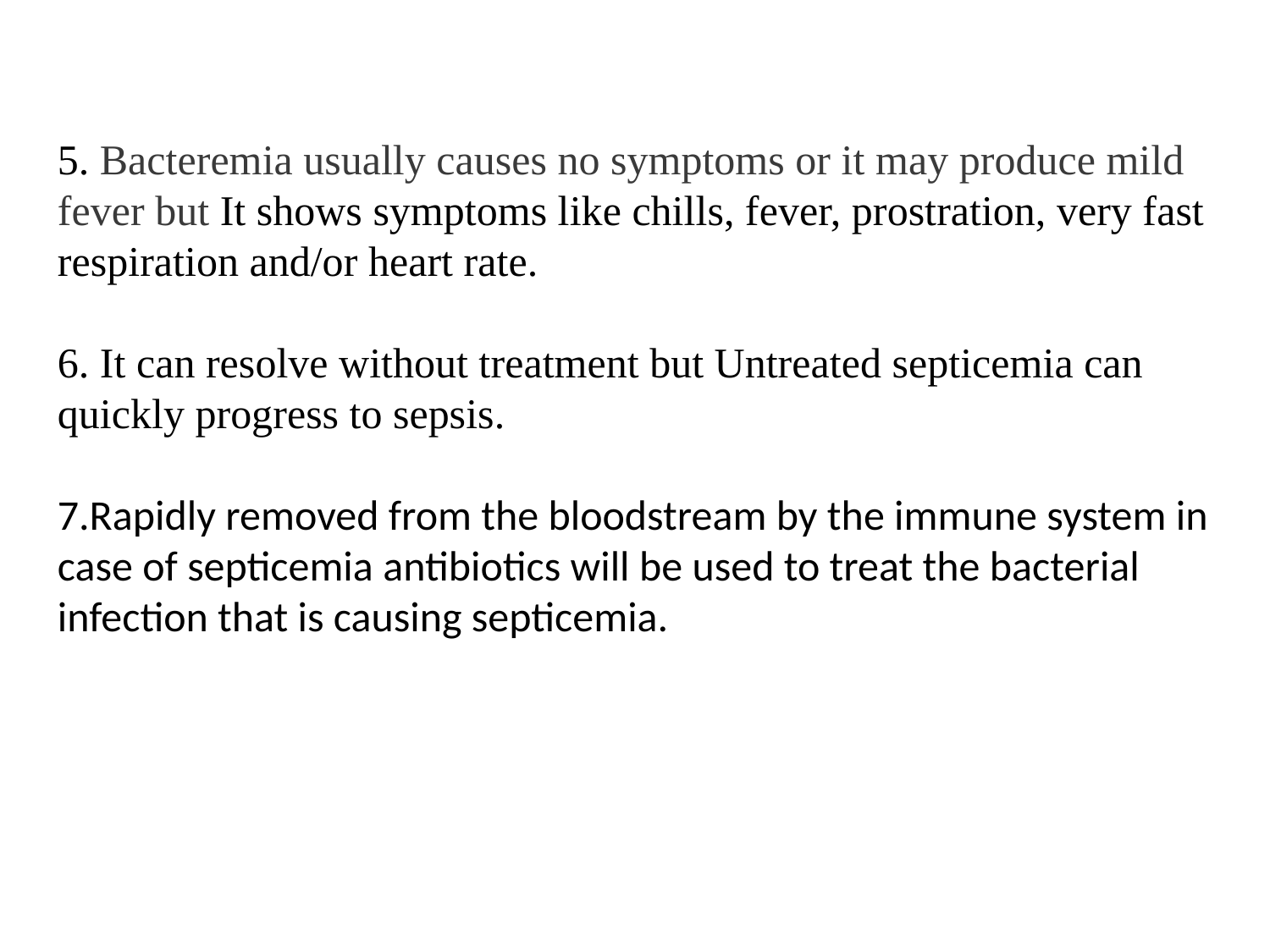

5. Bacteremia usually causes no symptoms or it may produce mild fever but It shows symptoms like chills, fever, prostration, very fast respiration and/or heart rate.

6. It can resolve without treatment but Untreated septicemia can quickly progress to sepsis.

7.Rapidly removed from the bloodstream by the immune system in case of septicemia antibiotics will be used to treat the bacterial infection that is causing septicemia.